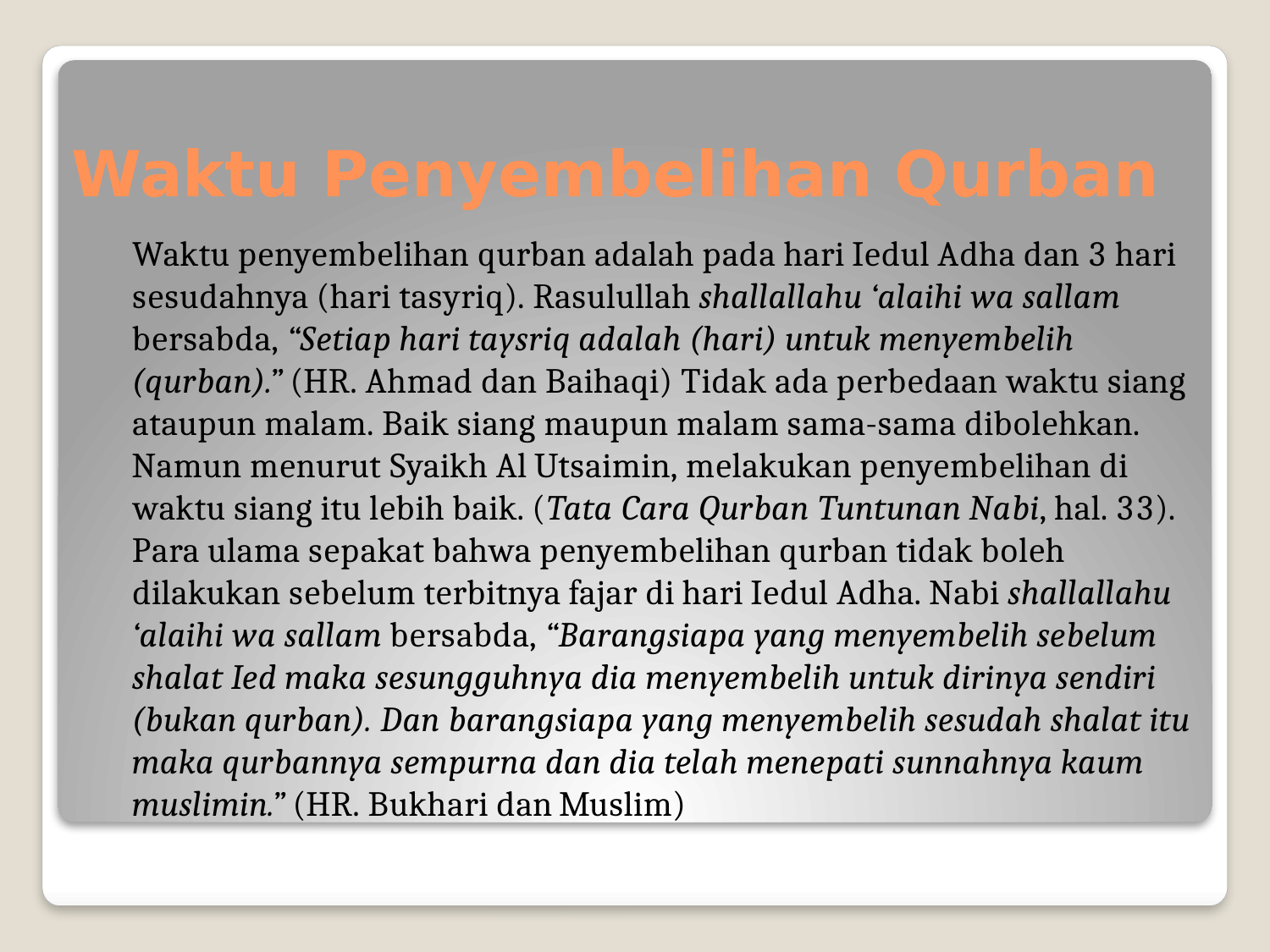

# Waktu Penyembelihan Qurban
	Waktu penyembelihan qurban adalah pada hari Iedul Adha dan 3 hari sesudahnya (hari tasyriq). Rasulullah shallallahu ‘alaihi wa sallam bersabda, “Setiap hari taysriq adalah (hari) untuk menyembelih (qurban).” (HR. Ahmad dan Baihaqi) Tidak ada perbedaan waktu siang ataupun malam. Baik siang maupun malam sama-sama dibolehkan. Namun menurut Syaikh Al Utsaimin, melakukan penyembelihan di waktu siang itu lebih baik. (Tata Cara Qurban Tuntunan Nabi, hal. 33). Para ulama sepakat bahwa penyembelihan qurban tidak boleh dilakukan sebelum terbitnya fajar di hari Iedul Adha. Nabi shallallahu ‘alaihi wa sallam bersabda, “Barangsiapa yang menyembelih sebelum shalat Ied maka sesungguhnya dia menyembelih untuk dirinya sendiri (bukan qurban). Dan barangsiapa yang menyembelih sesudah shalat itu maka qurbannya sempurna dan dia telah menepati sunnahnya kaum muslimin.” (HR. Bukhari dan Muslim)